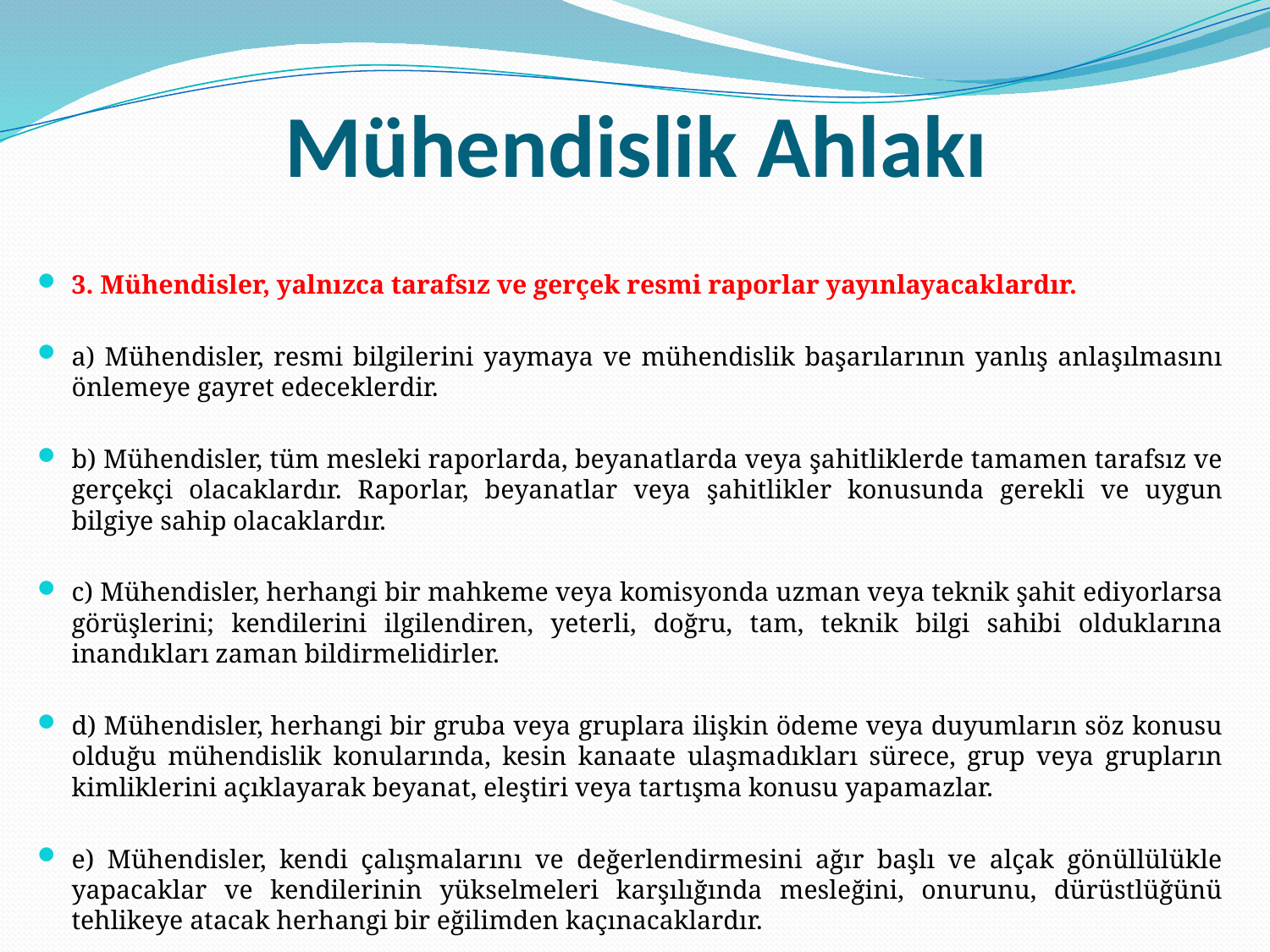

# Mühendislik Ahlakı

3. Mühendisler, yalnızca tarafsız ve gerçek resmi raporlar yayınlayacaklardır.

a) Mühendisler, resmi bilgilerini yaymaya ve mühendislik başarılarının yanlış anlaşılmasını önlemeye gayret edeceklerdir.

b) Mühendisler, tüm mesleki raporlarda, beyanatlarda veya şahitliklerde tamamen tarafsız ve gerçekçi olacaklardır. Raporlar, beyanatlar veya şahitlikler konusunda gerekli ve uygun bilgiye sahip olacaklardır.

c) Mühendisler, herhangi bir mahkeme veya komisyonda uzman veya teknik şahit ediyorlarsa görüşlerini; kendilerini ilgilendiren, yeterli, doğru, tam, teknik bilgi sahibi olduklarına inandıkları zaman bildirmelidirler.

d) Mühendisler, herhangi bir gruba veya gruplara ilişkin ödeme veya duyumların söz konusu olduğu mühendislik konularında, kesin kanaate ulaşmadıkları sürece, grup veya grupların kimliklerini açıklayarak beyanat, eleştiri veya tartışma konusu yapamazlar.

e) Mühendisler, kendi çalışmalarını ve değerlendirmesini ağır başlı ve alçak gönüllülükle yapacaklar ve kendilerinin yükselmeleri karşılığında mesleğini, onurunu, dürüstlüğünü tehlikeye atacak herhangi bir eğilimden kaçınacaklardır.